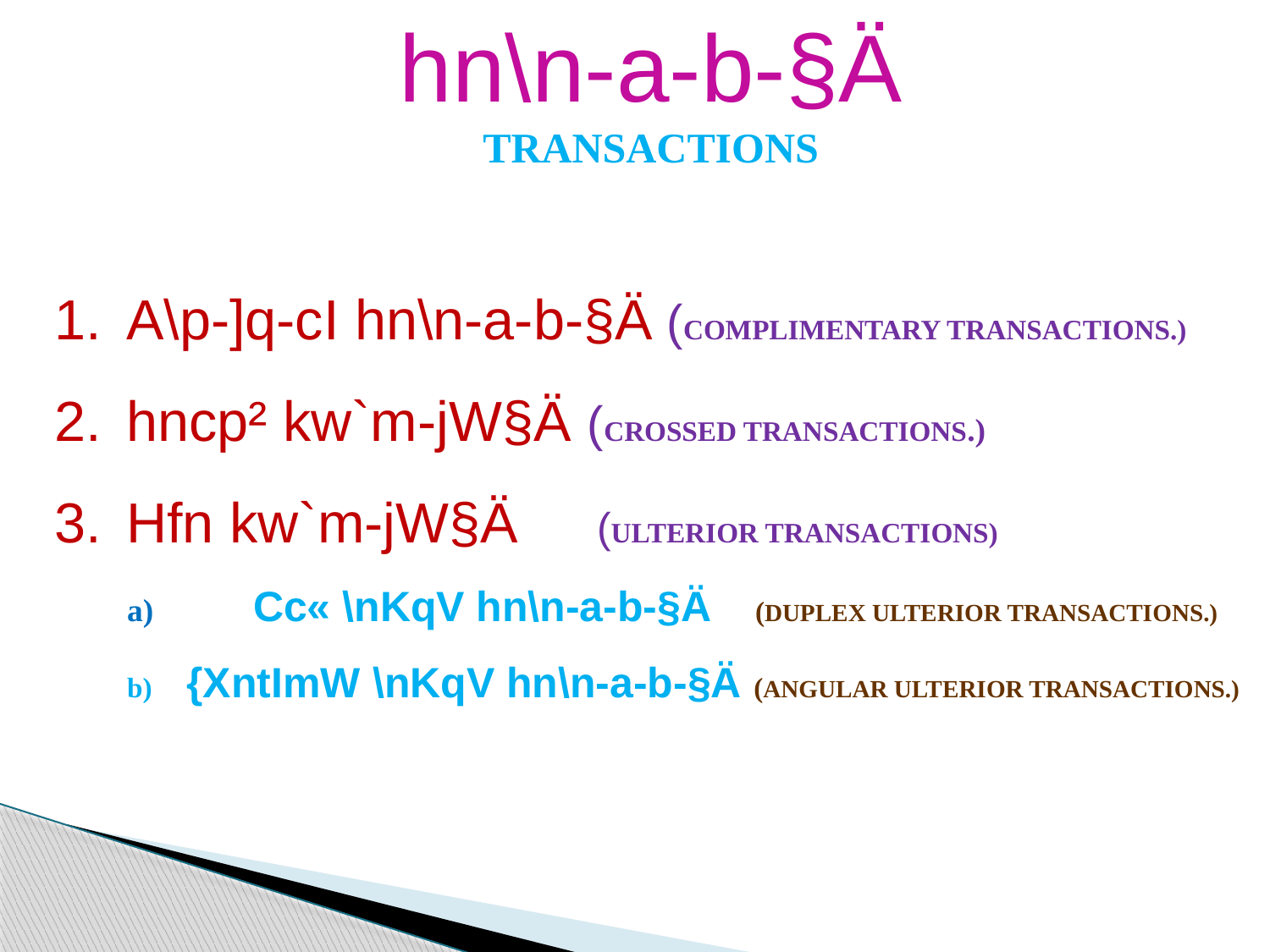

hn\n-a-b-§Ä
TRANSACTIONS
A\p-]q-cI hn\n-a-b-§Ä (Complimentary transactions.)
hncp² kw`m-jW§Ä (Crossed transactions.)
Hfn kw`m-jW§Ä     (ulterior transactions)
	Cc« \nKqV hn\n-a-b-§Ä    (DUPLEX ULTERIOR transactions.)
     {XntImW \nKqV hn\n-a-b-§Ä (Angular ULTERIOR transactions.)